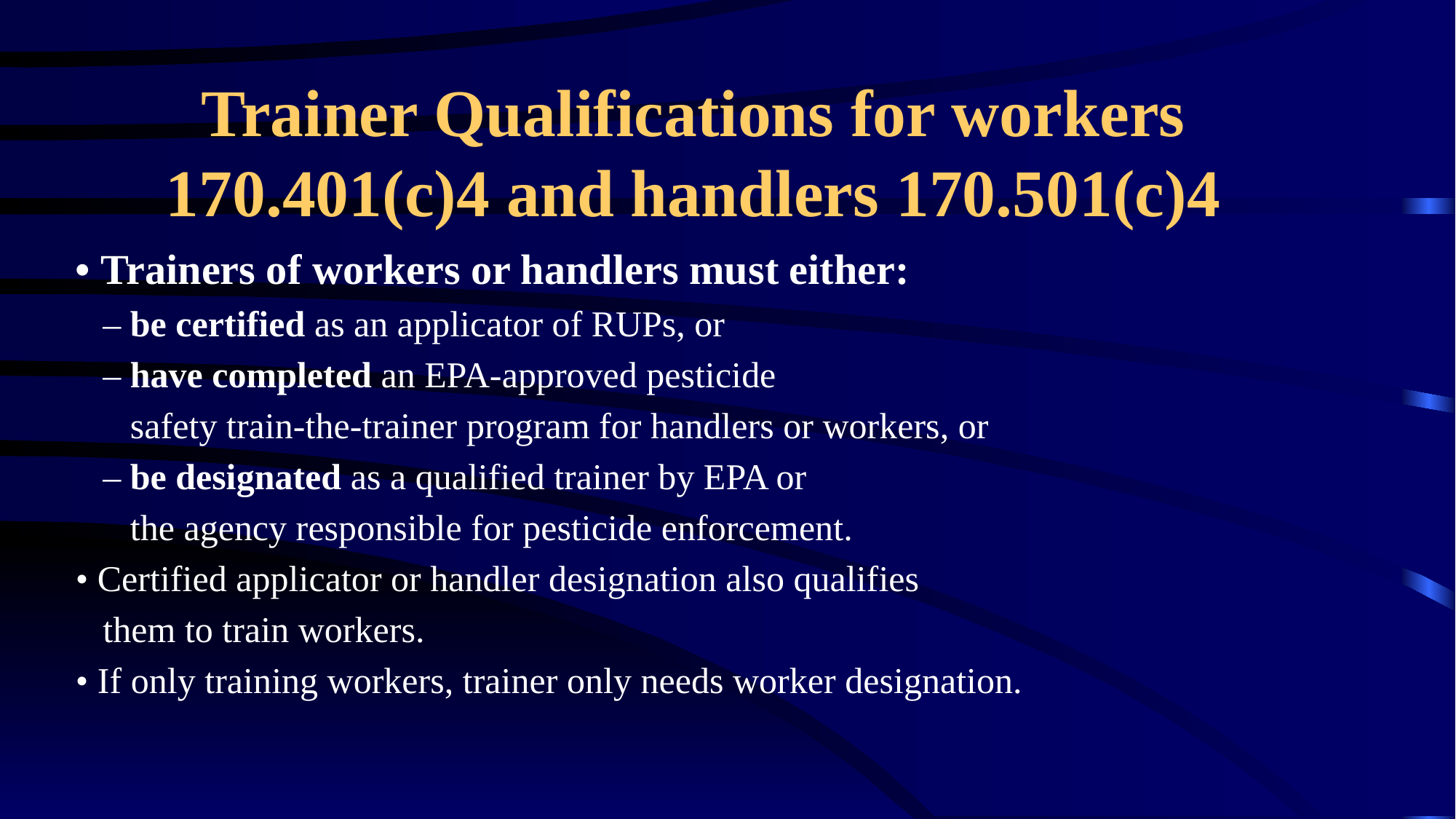

# Trainer Qualifications for workers 170.401(c)4 and handlers 170.501(c)4
• Trainers of workers or handlers must either:
   – be certified as an applicator of RUPs, or
   – have completed an EPA-approved pesticide
      safety train-the-trainer program for handlers or workers, or
   – be designated as a qualified trainer by EPA or
      the agency responsible for pesticide enforcement.
• Certified applicator or handler designation also qualifies
   them to train workers.
• If only training workers, trainer only needs worker designation.